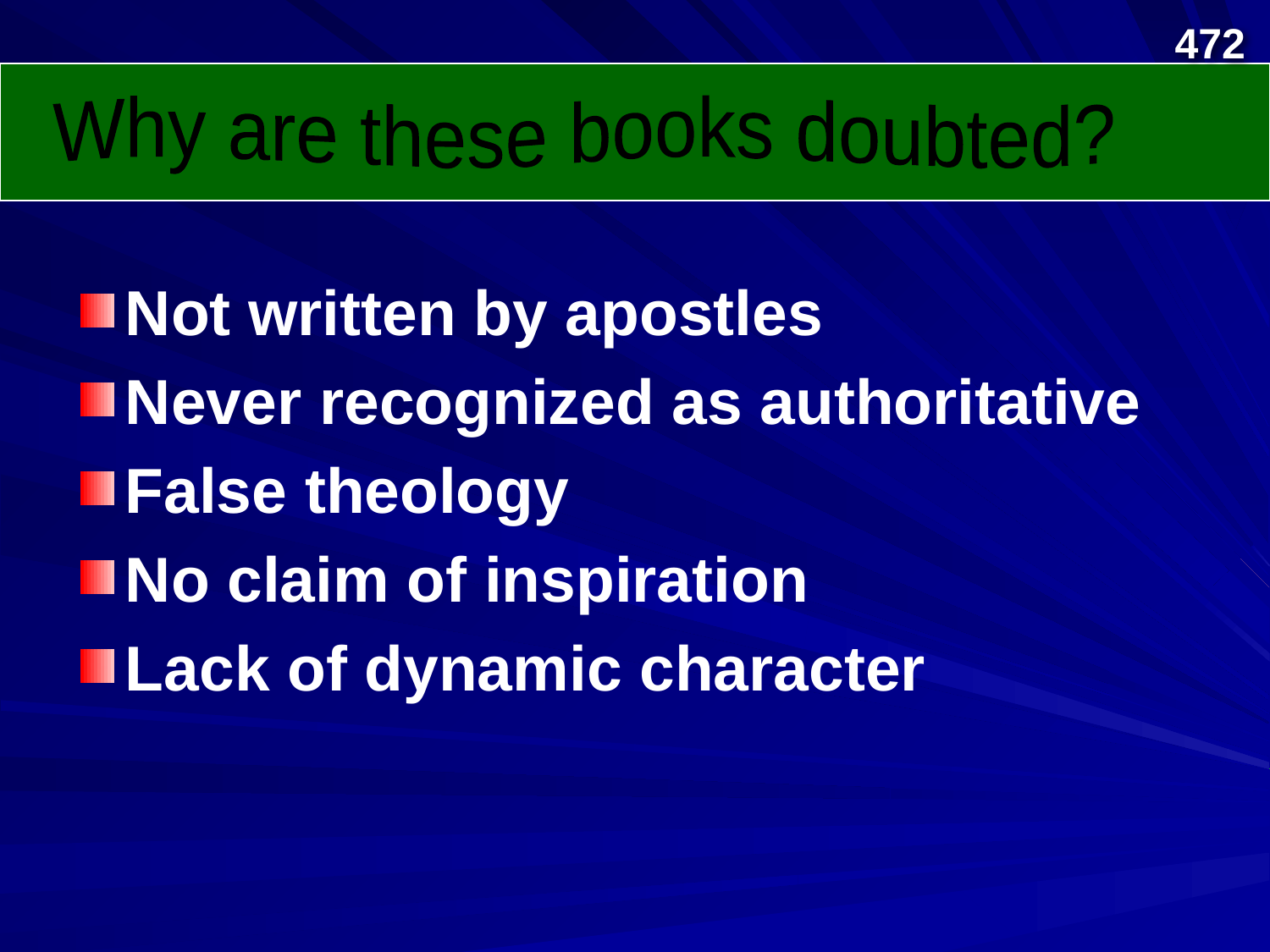

472
# Why are these books doubted?

Why are these books doubted?
Not written by apostles
Never recognized as authoritative
False theology
No claim of inspiration
Lack of dynamic character